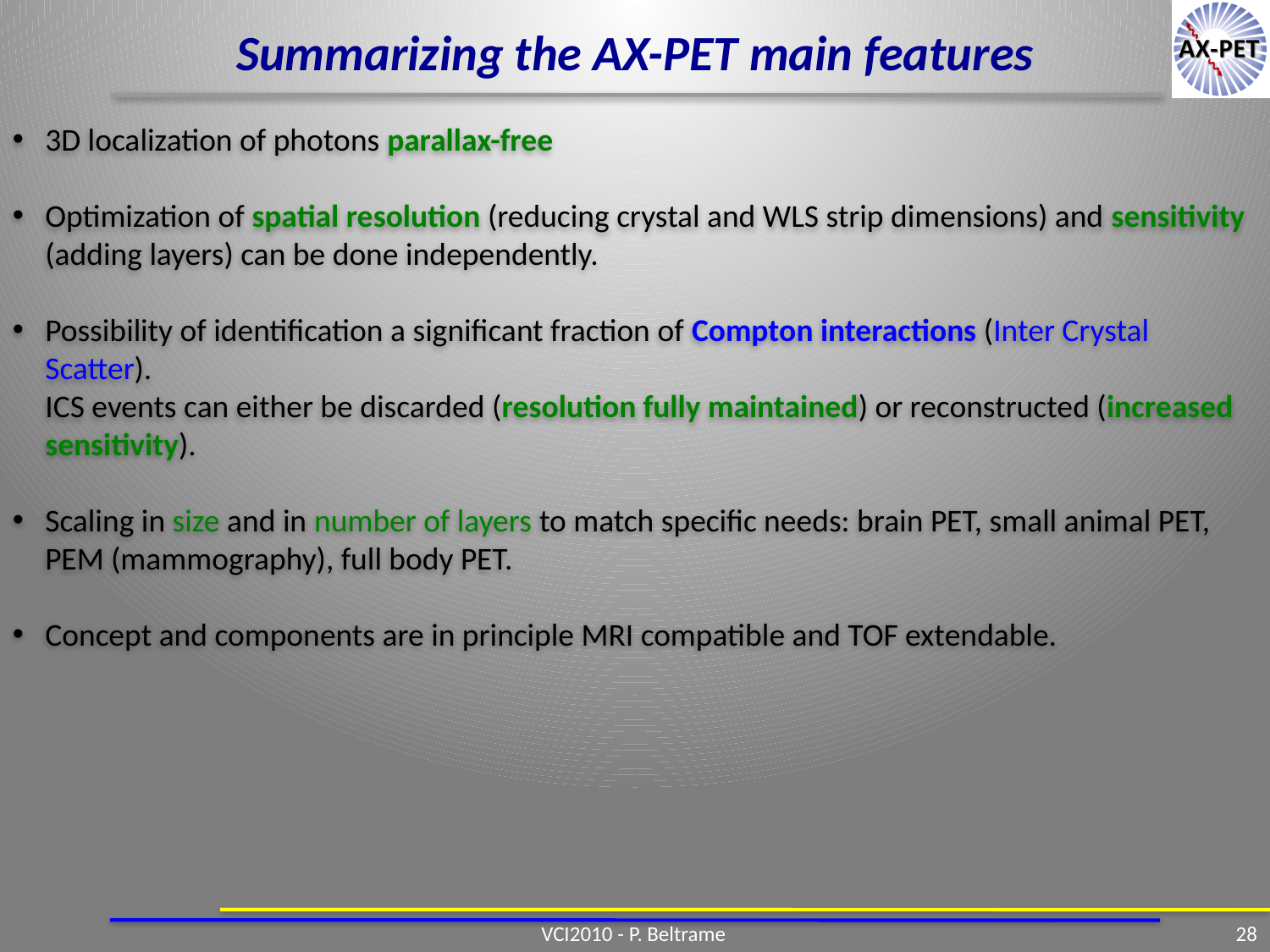

# Summarizing the AX-PET main features
3D localization of photons parallax-free

Optimization of spatial resolution (reducing crystal and WLS strip dimensions) and sensitivity (adding layers) can be done independently.

Possibility of identification a significant fraction of Compton interactions (Inter Crystal Scatter).
	ICS events can either be discarded (resolution fully maintained) or reconstructed (increased sensitivity).

Scaling in size and in number of layers to match specific needs: brain PET, small animal PET, PEM (mammography), full body PET.

Concept and components are in principle MRI compatible and TOF extendable.
VCI2010 - P. Beltrame
28